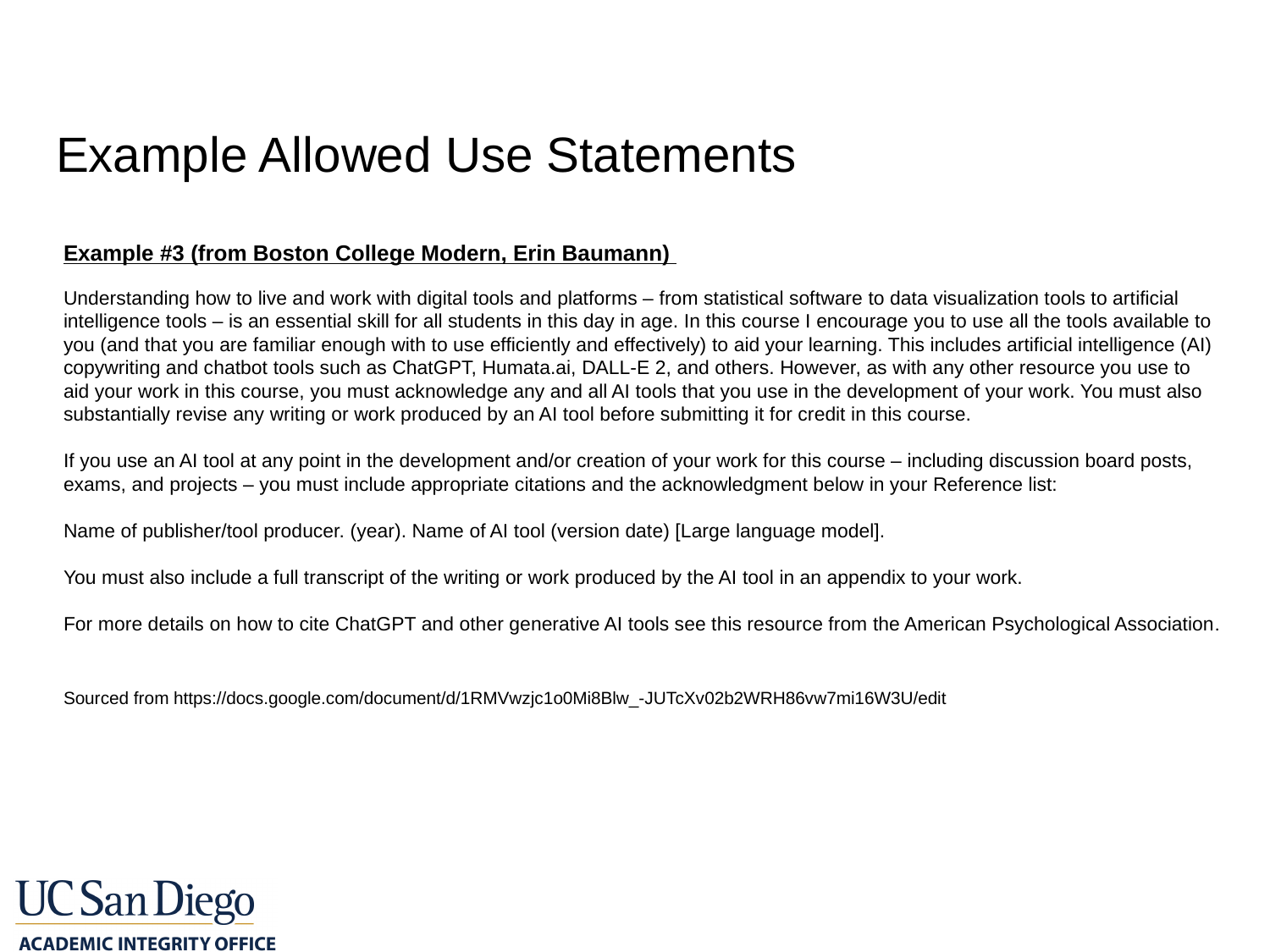

# Example Allowed Use Statements
Example #3 (from Boston College Modern, Erin Baumann)
Understanding how to live and work with digital tools and platforms – from statistical software to data visualization tools to artificial intelligence tools – is an essential skill for all students in this day in age. In this course I encourage you to use all the tools available to you (and that you are familiar enough with to use efficiently and effectively) to aid your learning. This includes artificial intelligence (AI) copywriting and chatbot tools such as ChatGPT, Humata.ai, DALL-E 2, and others. However, as with any other resource you use to aid your work in this course, you must acknowledge any and all AI tools that you use in the development of your work. You must also substantially revise any writing or work produced by an AI tool before submitting it for credit in this course.

If you use an AI tool at any point in the development and/or creation of your work for this course – including discussion board posts, exams, and projects – you must include appropriate citations and the acknowledgment below in your Reference list:

Name of publisher/tool producer. (year). Name of AI tool (version date) [Large language model].

You must also include a full transcript of the writing or work produced by the AI tool in an appendix to your work.

For more details on how to cite ChatGPT and other generative AI tools see this resource from the American Psychological Association.

Sourced from https://docs.google.com/document/d/1RMVwzjc1o0Mi8Blw_-JUTcXv02b2WRH86vw7mi16W3U/edit